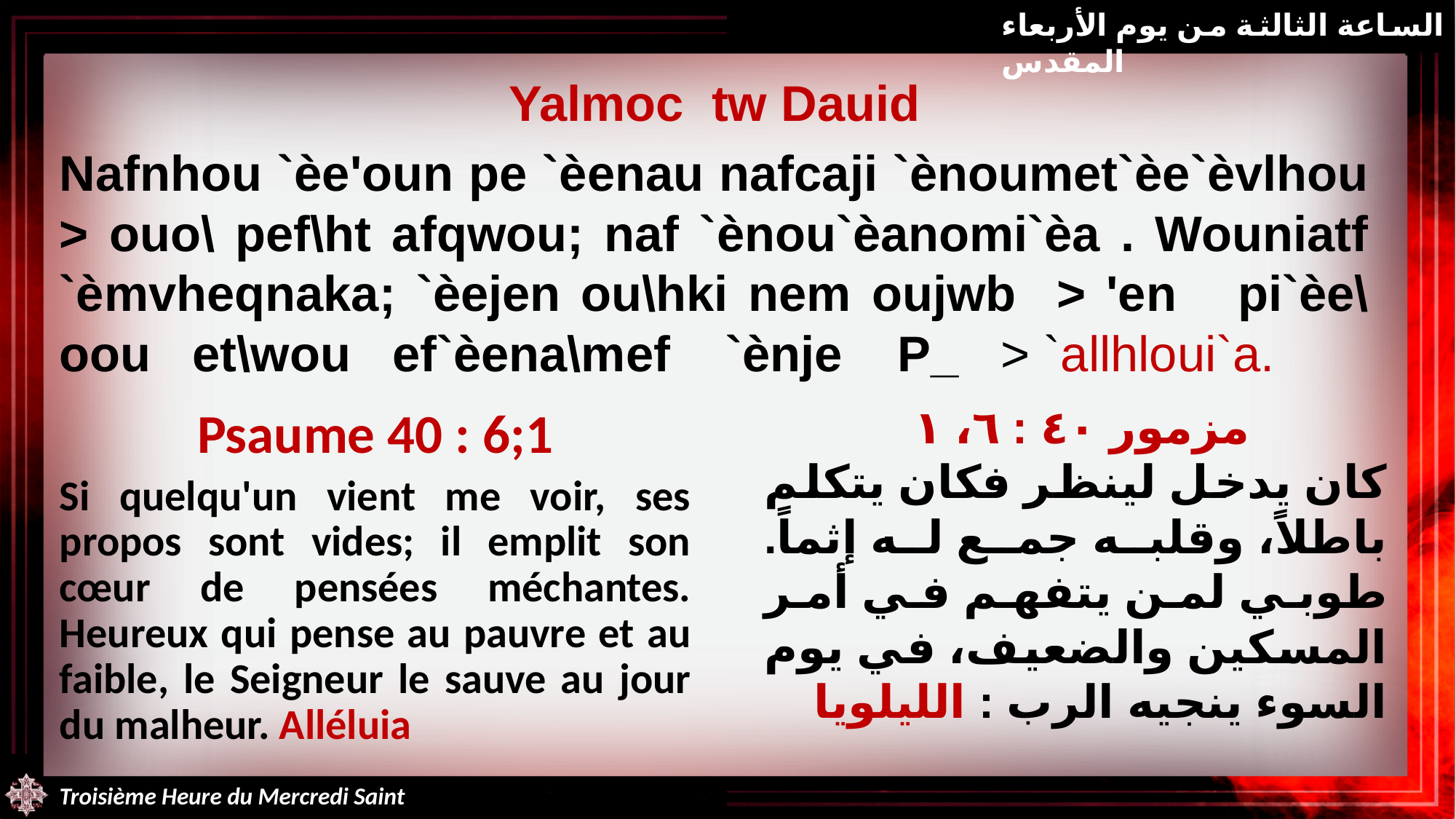

الساعة الثالثة من يوم الأربعاء المقدس
Yalmoc  tw Dauid
Nafnhou `èe'oun pe `èenau nafcaji `ènoumet`èe`èvlhou > ouo\ pef\ht afqwou; naf `ènou`èanomi`èa . Wouniatf `èmvheqnaka; `èejen ou\hki nem oujwb  > 'en   pi`èe\oou   et\wou   ef`èena\mef    `ènje    P_   > `allhloui`a.
مزمور ٤٠ : ٦، ١
كان يدخل لينظر فكان يتكلم باطلاً، وقلبه جمع له إثماً. طوبي لمن يتفهم في أمر المسكين والضعيف، في يوم السوء ينجيه الرب : الليلويا
Psaume 40 : 6;1
Si quelqu'un vient me voir, ses propos sont vides; il emplit son cœur de pensées méchantes. Heureux qui pense au pauvre et au faible, le Seigneur le sauve au jour du malheur. Alléluia
Troisième Heure du Mercredi Saint